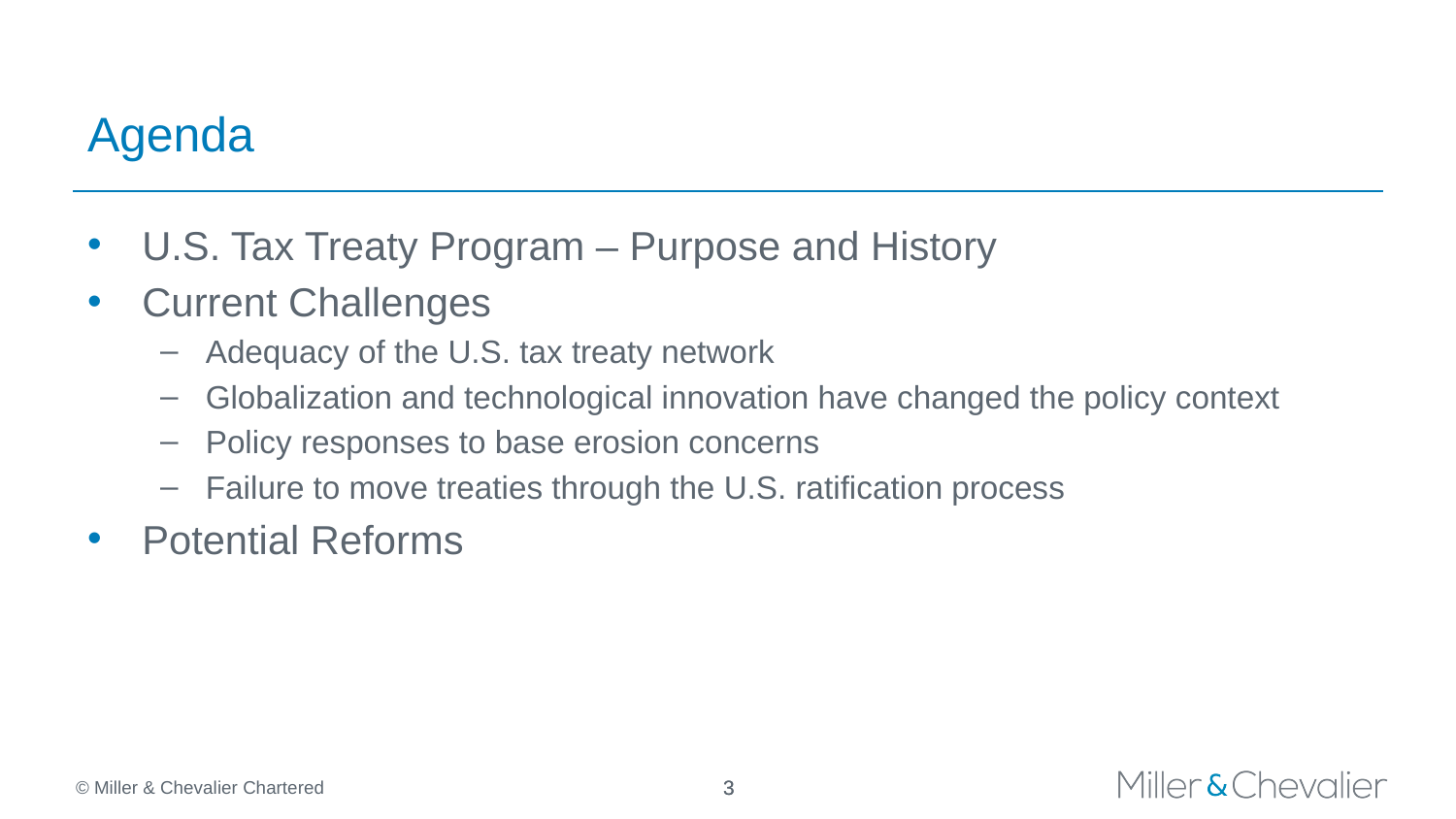

# Agenda
U.S. Tax Treaty Program – Purpose and History
Current Challenges
Adequacy of the U.S. tax treaty network
Globalization and technological innovation have changed the policy context
Policy responses to base erosion concerns
Failure to move treaties through the U.S. ratification process
Potential Reforms